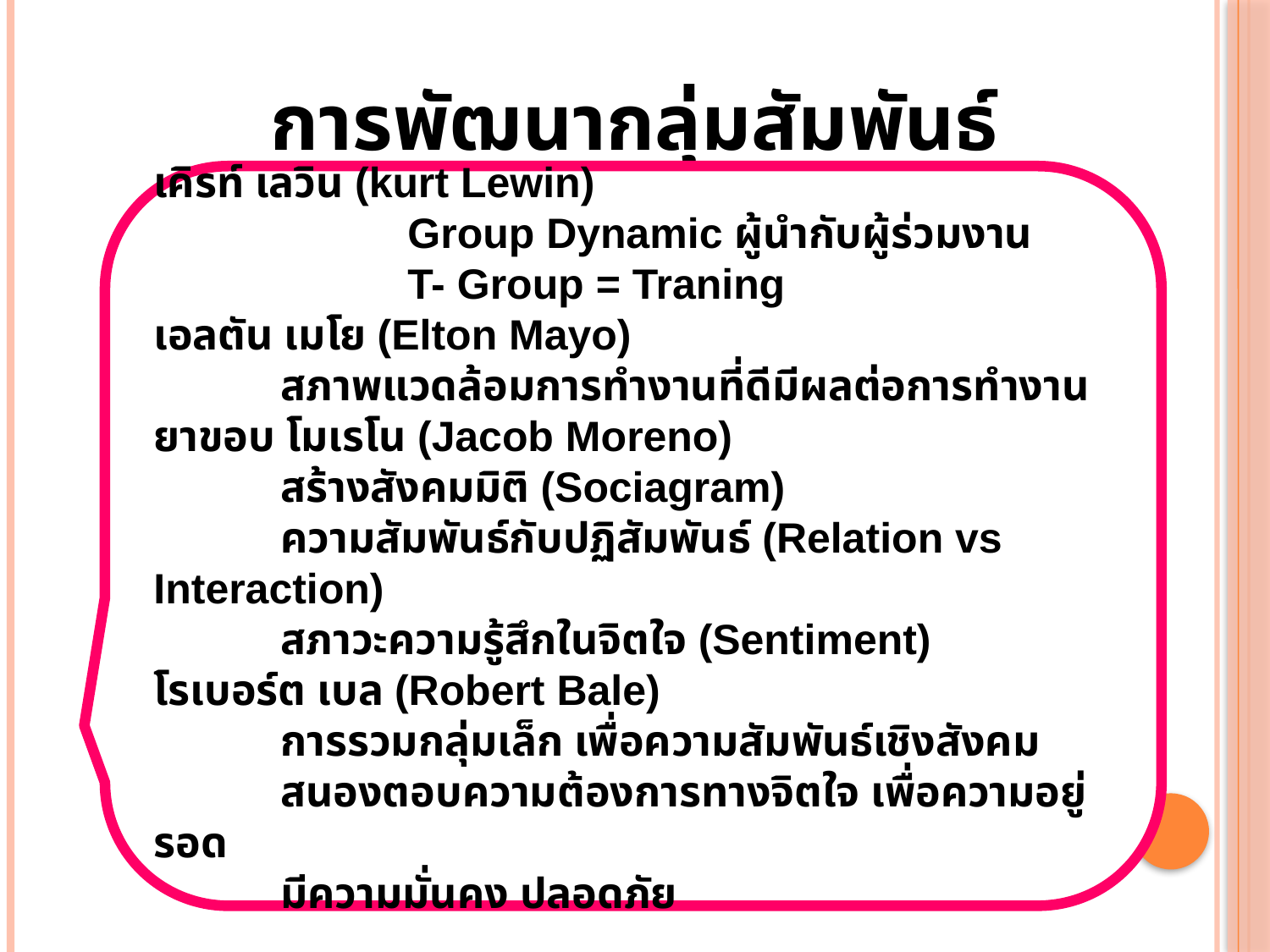

การพัฒนากลุ่มสัมพันธ์
เคิรท์ เลวิน (kurt Lewin)
		Group Dynamic ผู้นำกับผู้ร่วมงาน
		T- Group = Traning
เอลตัน เมโย (Elton Mayo)
	สภาพแวดล้อมการทำงานที่ดีมีผลต่อการทำงาน
ยาขอบ โมเรโน (Jacob Moreno)
	สร้างสังคมมิติ (Sociagram)
	ความสัมพันธ์กับปฏิสัมพันธ์ (Relation vs Interaction)
	สภาวะความรู้สึกในจิตใจ (Sentiment)
โรเบอร์ต เบล (Robert Bale)
	การรวมกลุ่มเล็ก เพื่อความสัมพันธ์เชิงสังคม
	สนองตอบความต้องการทางจิตใจ เพื่อความอยู่รอด
	มีความมั่นคง ปลอดภัย